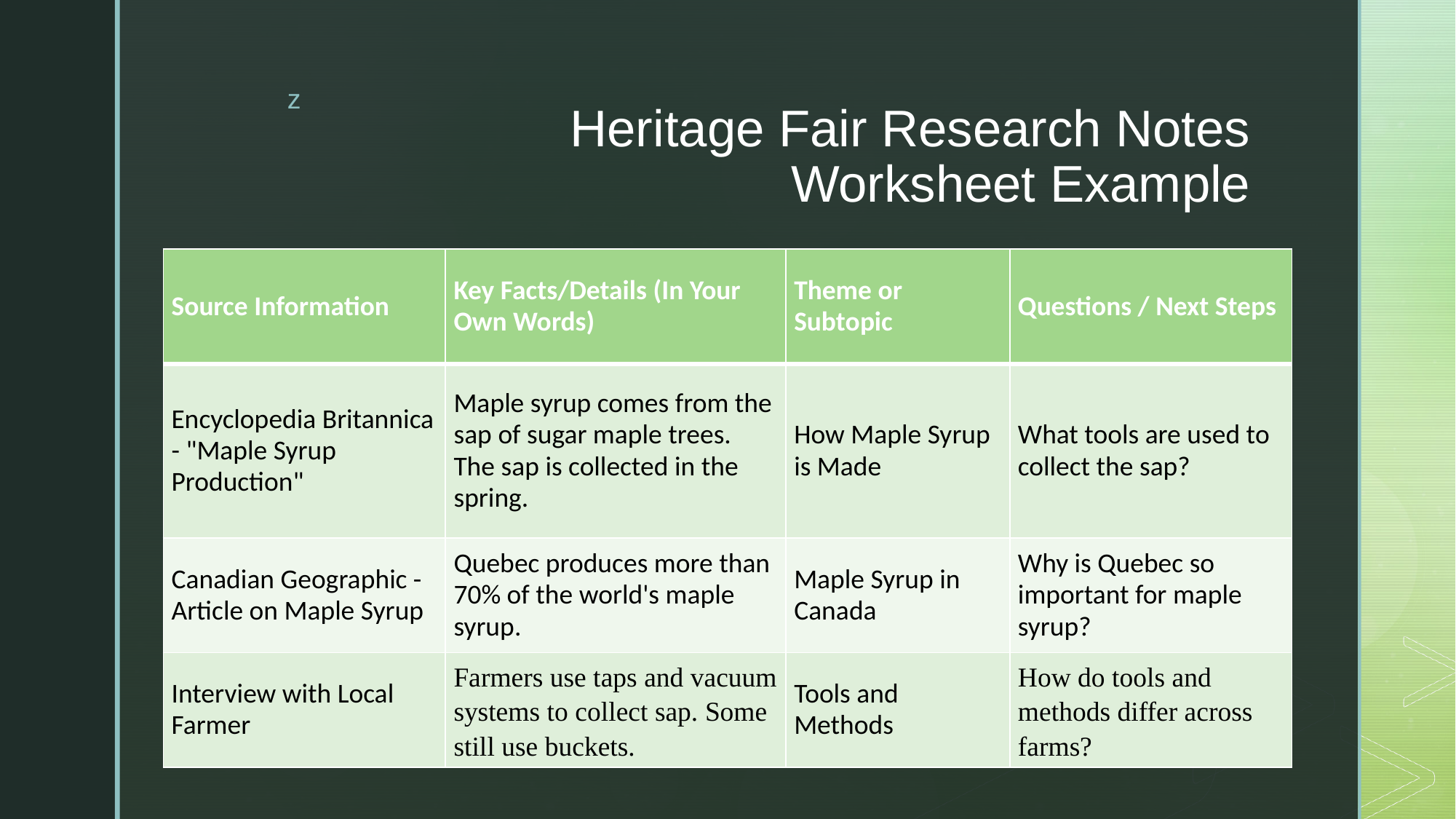

# Heritage Fair Research Notes Worksheet Example
| Source Information | Key Facts/Details (In Your Own Words) | Theme or Subtopic | Questions / Next Steps |
| --- | --- | --- | --- |
| Encyclopedia Britannica - "Maple Syrup Production" | Maple syrup comes from the sap of sugar maple trees. The sap is collected in the spring. | How Maple Syrup is Made | What tools are used to collect the sap? |
| Canadian Geographic - Article on Maple Syrup | Quebec produces more than 70% of the world's maple syrup. | Maple Syrup in Canada | Why is Quebec so important for maple syrup? |
| Interview with Local Farmer | Farmers use taps and vacuum systems to collect sap. Some still use buckets. | Tools and Methods | How do tools and methods differ across farms? |